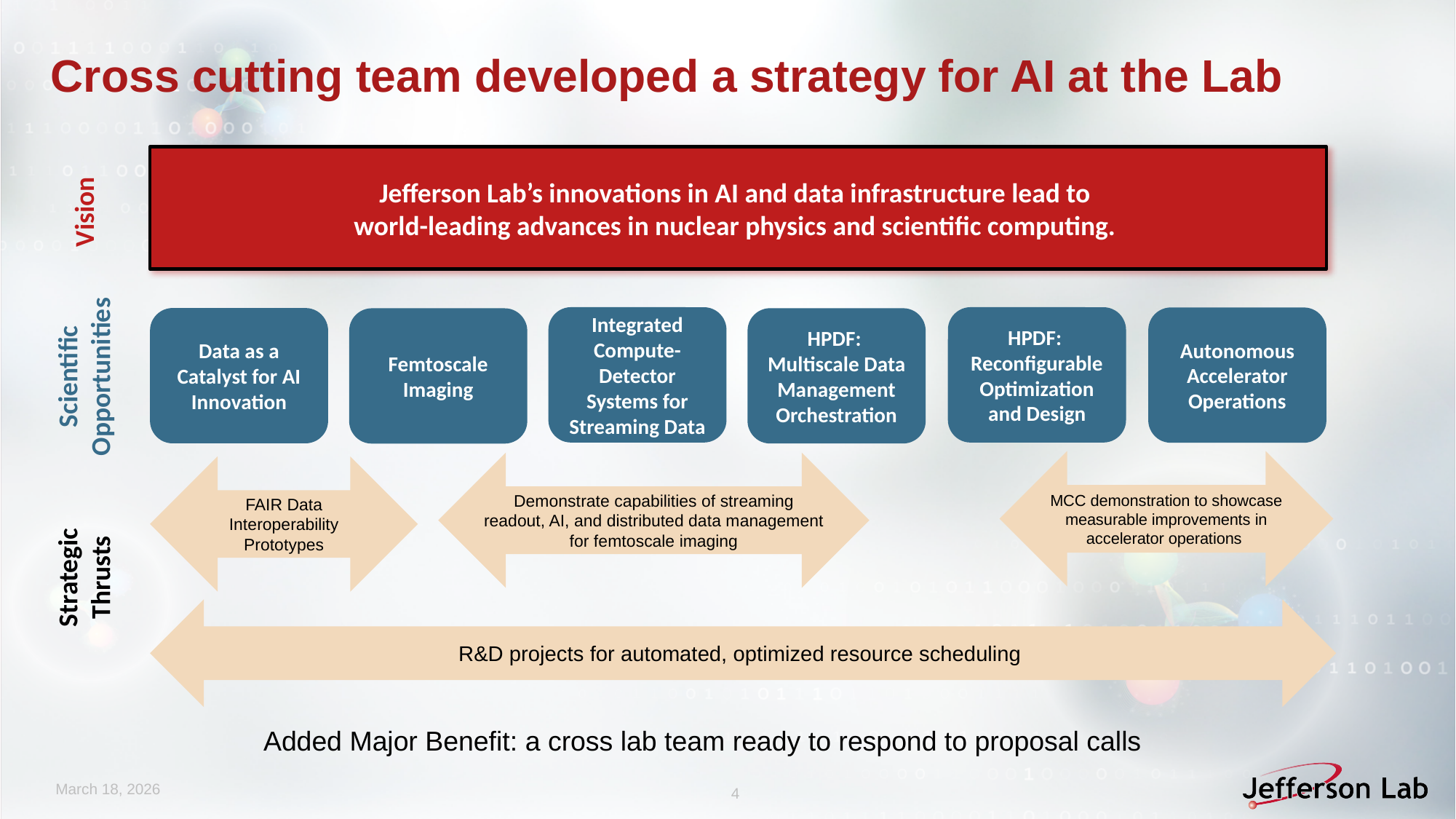

# Cross cutting team developed a strategy for AI at the Lab
Jefferson Lab’s innovations in AI and data infrastructure lead to
world-leading advances in nuclear physics and scientific computing.
Vision
Integrated Compute-Detector Systems for Streaming Data
HPDF:  Reconfigurable Optimization and Design
Autonomous Accelerator Operations
Data as a Catalyst for AI Innovation
HPDF:  Multiscale Data Management Orchestration
Femtoscale Imaging
Scientific Opportunities
MCC demonstration to showcase measurable improvements in accelerator operations
Demonstrate capabilities of streaming readout, AI, and distributed data management for femtoscale imaging
FAIR Data Interoperability Prototypes
Strategic Thrusts
R&D projects for automated, optimized resource scheduling
Added Major Benefit: a cross lab team ready to respond to proposal calls